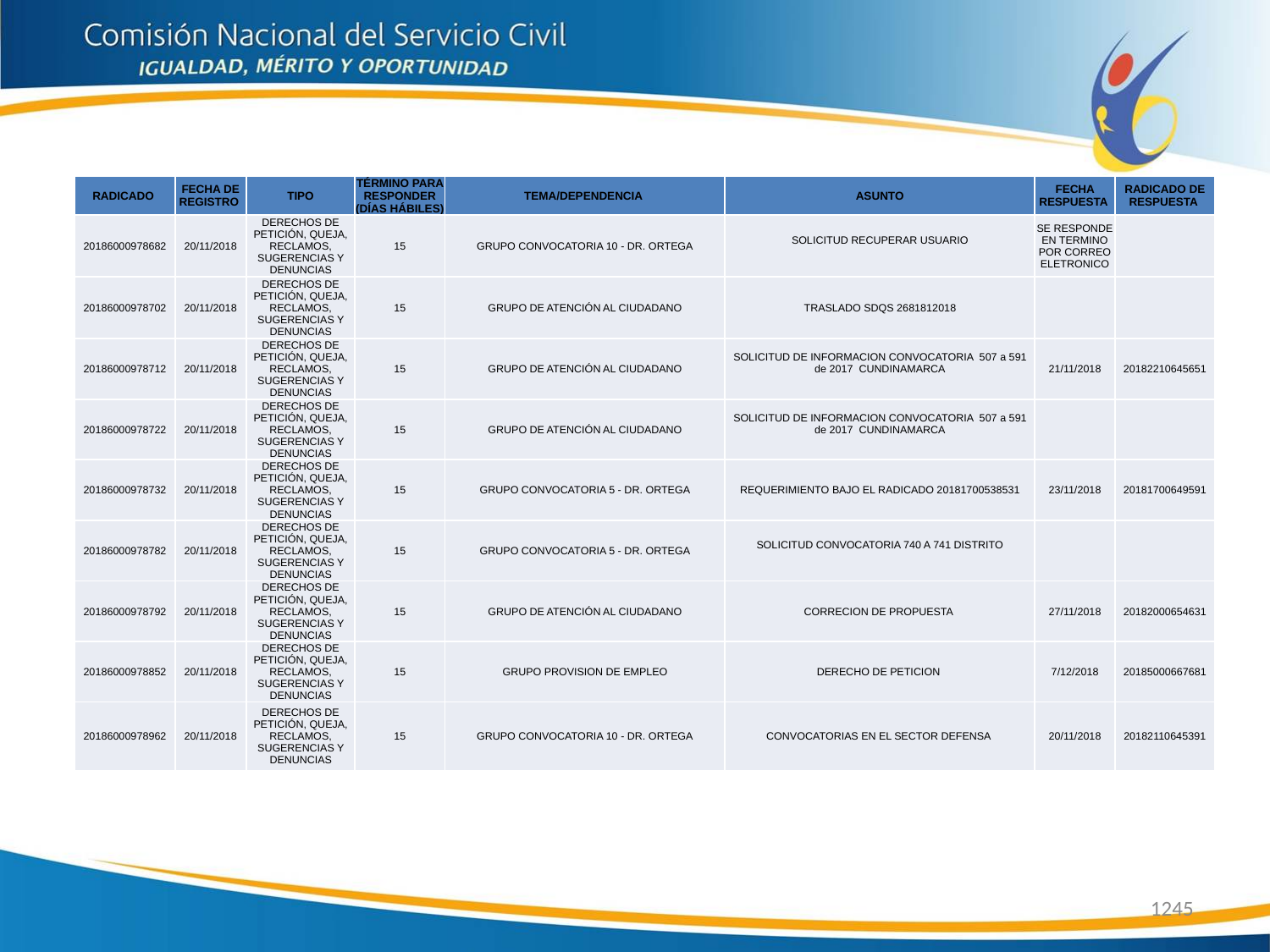

| RADICADO | FECHA DE REGISTRO | TIPO | TÉRMINO PARA RESPONDER (DÍAS HÁBILES) | TEMA/DEPENDENCIA | ASUNTO | FECHA RESPUESTA | RADICADO DE RESPUESTA |
| --- | --- | --- | --- | --- | --- | --- | --- |
| 20186000978682 | 20/11/2018 | DERECHOS DE PETICIÓN, QUEJA, RECLAMOS, SUGERENCIAS Y DENUNCIAS | 15 | GRUPO CONVOCATORIA 10 - DR. ORTEGA | SOLICITUD RECUPERAR USUARIO | SE RESPONDE EN TERMINO POR CORREO ELETRONICO |  |
| 20186000978702 | 20/11/2018 | DERECHOS DE PETICIÓN, QUEJA, RECLAMOS, SUGERENCIAS Y DENUNCIAS | 15 | GRUPO DE ATENCIÓN AL CIUDADANO | TRASLADO SDQS 2681812018 |  |  |
| 20186000978712 | 20/11/2018 | DERECHOS DE PETICIÓN, QUEJA, RECLAMOS, SUGERENCIAS Y DENUNCIAS | 15 | GRUPO DE ATENCIÓN AL CIUDADANO | SOLICITUD DE INFORMACION CONVOCATORIA 507 a 591 de 2017 CUNDINAMARCA | 21/11/2018 | 20182210645651 |
| 20186000978722 | 20/11/2018 | DERECHOS DE PETICIÓN, QUEJA, RECLAMOS, SUGERENCIAS Y DENUNCIAS | 15 | GRUPO DE ATENCIÓN AL CIUDADANO | SOLICITUD DE INFORMACION CONVOCATORIA 507 a 591 de 2017 CUNDINAMARCA |  |  |
| 20186000978732 | 20/11/2018 | DERECHOS DE PETICIÓN, QUEJA, RECLAMOS, SUGERENCIAS Y DENUNCIAS | 15 | GRUPO CONVOCATORIA 5 - DR. ORTEGA | REQUERIMIENTO BAJO EL RADICADO 20181700538531 | 23/11/2018 | 20181700649591 |
| 20186000978782 | 20/11/2018 | DERECHOS DE PETICIÓN, QUEJA, RECLAMOS, SUGERENCIAS Y DENUNCIAS | 15 | GRUPO CONVOCATORIA 5 - DR. ORTEGA | SOLICITUD CONVOCATORIA 740 A 741 DISTRITO |  |  |
| 20186000978792 | 20/11/2018 | DERECHOS DE PETICIÓN, QUEJA, RECLAMOS, SUGERENCIAS Y DENUNCIAS | 15 | GRUPO DE ATENCIÓN AL CIUDADANO | CORRECION DE PROPUESTA | 27/11/2018 | 20182000654631 |
| 20186000978852 | 20/11/2018 | DERECHOS DE PETICIÓN, QUEJA, RECLAMOS, SUGERENCIAS Y DENUNCIAS | 15 | GRUPO PROVISION DE EMPLEO | DERECHO DE PETICION | 7/12/2018 | 20185000667681 |
| 20186000978962 | 20/11/2018 | DERECHOS DE PETICIÓN, QUEJA, RECLAMOS, SUGERENCIAS Y DENUNCIAS | 15 | GRUPO CONVOCATORIA 10 - DR. ORTEGA | CONVOCATORIAS EN EL SECTOR DEFENSA | 20/11/2018 | 20182110645391 |
1245